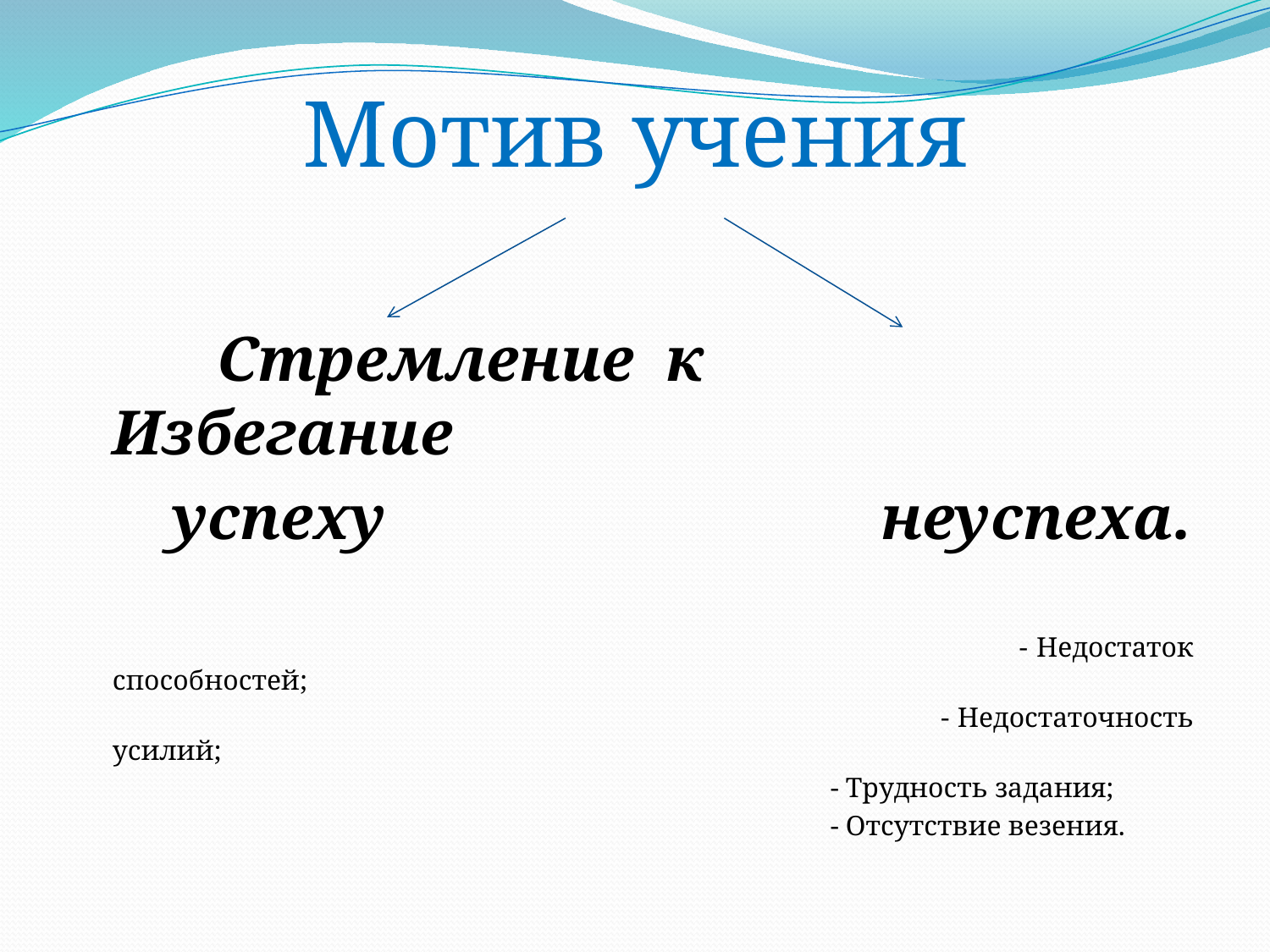

Мотив учения

     Стремление к                Избегание
      успеху                               неуспеха.
                                                                                                            - Недостаток способностей;
                                                                                                            - Недостаточность усилий;
                                                                                                            - Трудность задания;
                                                                                                            - Отсутствие везения.